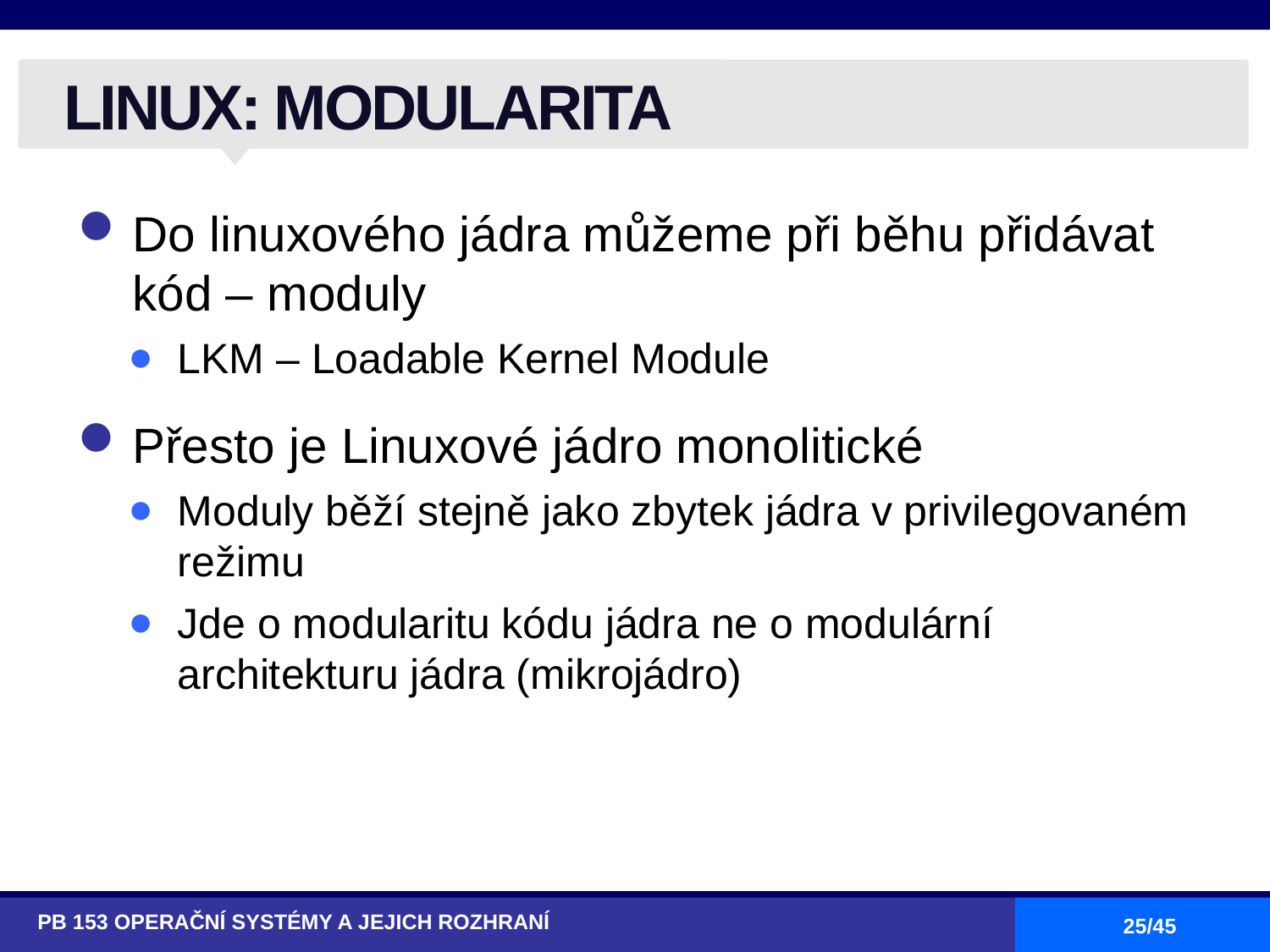

# LINUX: MODULARITA
Do linuxového jádra můžeme při běhu přidávat kód – moduly
LKM – Loadable Kernel Module
Přesto je Linuxové jádro monolitické
Moduly běží stejně jako zbytek jádra v privilegovaném režimu
Jde o modularitu kódu jádra ne o modulární architekturu jádra (mikrojádro)
PB 153 OPERAČNÍ SYSTÉMY A JEJICH ROZHRANÍ